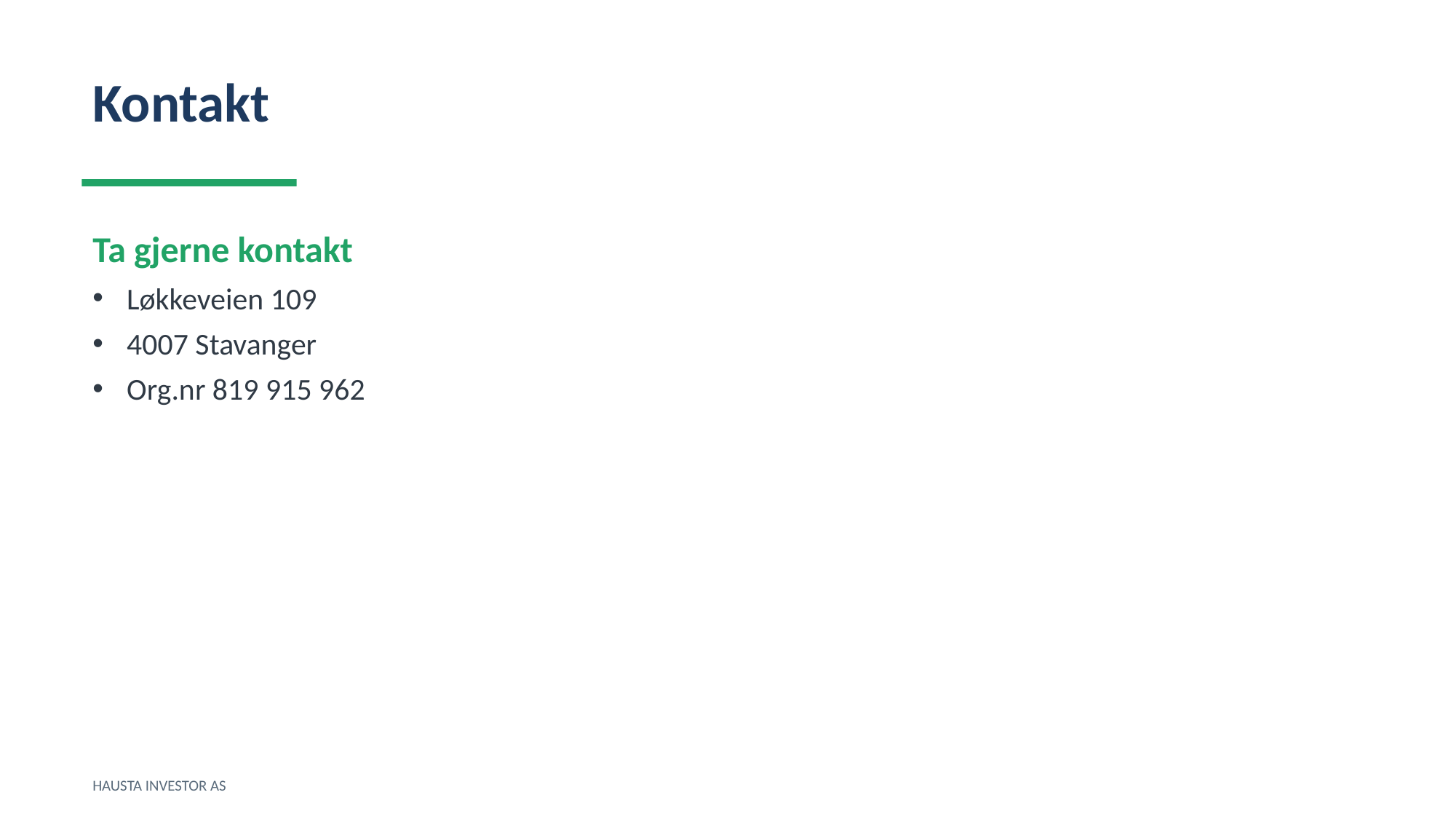

Kontakt

Ta gjerne kontakt
Løkkeveien 109
4007 Stavanger
Org.nr 819 915 962
HAUSTA INVESTOR AS